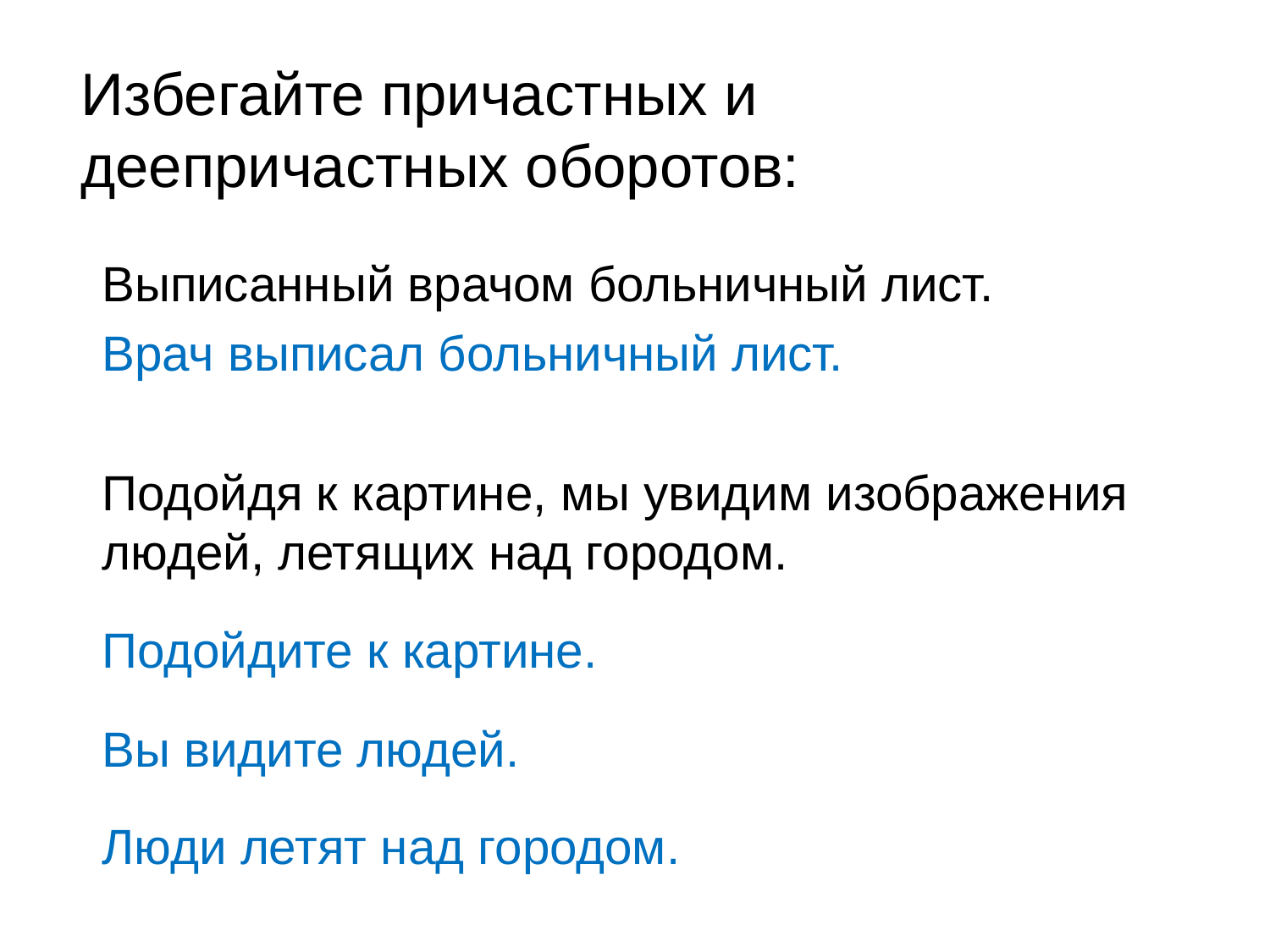

Избегайте причастных и деепричастных оборотов:
Выписанный врачом больничный лист.
Врач выписал больничный лист.

Подойдя к картине, мы увидим изображения людей, летящих над городом.
Подойдите к картине.
Вы видите людей.
Люди летят над городом.